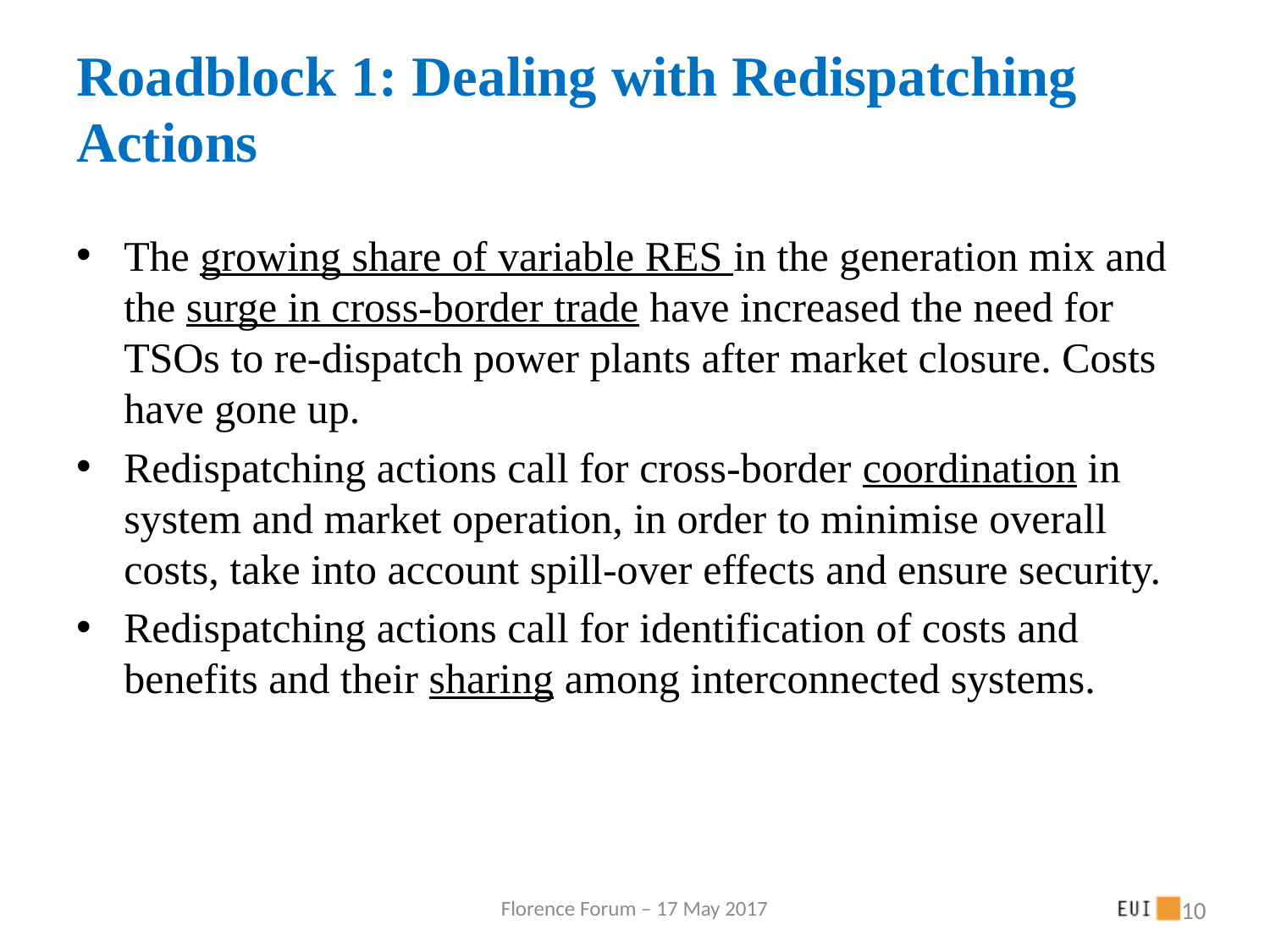

# Roadblock 1: Dealing with Redispatching Actions
The growing share of variable RES in the generation mix and the surge in cross-border trade have increased the need for TSOs to re-dispatch power plants after market closure. Costs have gone up.
Redispatching actions call for cross-border coordination in system and market operation, in order to minimise overall costs, take into account spill-over effects and ensure security.
Redispatching actions call for identification of costs and benefits and their sharing among interconnected systems.

Florence Forum – 17 May 2017
10